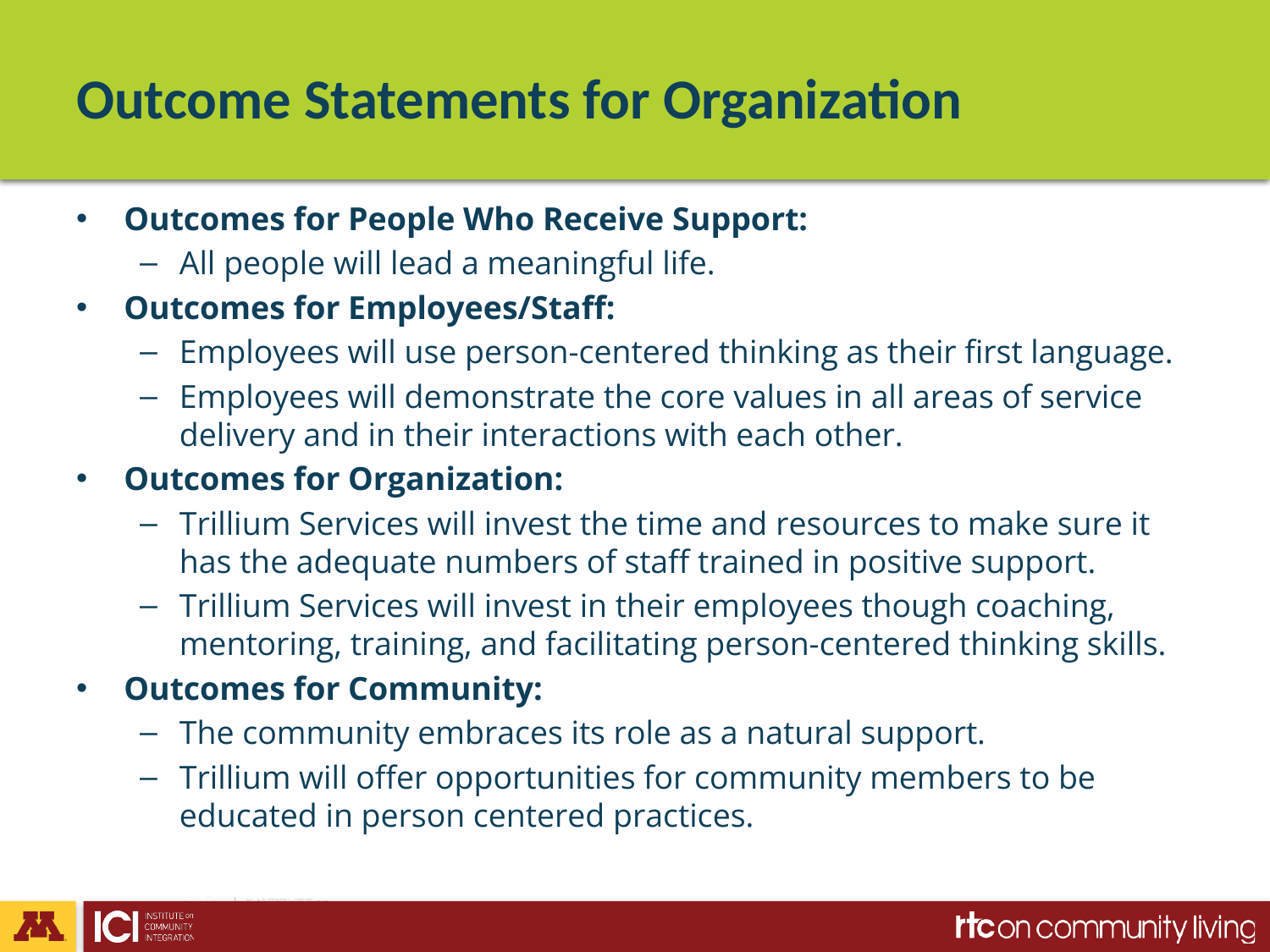

# Outcome Statements for Organization
Outcomes for People Who Receive Support:
All people will lead a meaningful life.
Outcomes for Employees/Staff:
Employees will use person-centered thinking as their first language.
Employees will demonstrate the core values in all areas of service delivery and in their interactions with each other.
Outcomes for Organization:
Trillium Services will invest the time and resources to make sure it has the adequate numbers of staff trained in positive support.
Trillium Services will invest in their employees though coaching, mentoring, training, and facilitating person-centered thinking skills.
Outcomes for Community:
The community embraces its role as a natural support.
Trillium will offer opportunities for community members to be educated in person centered practices.